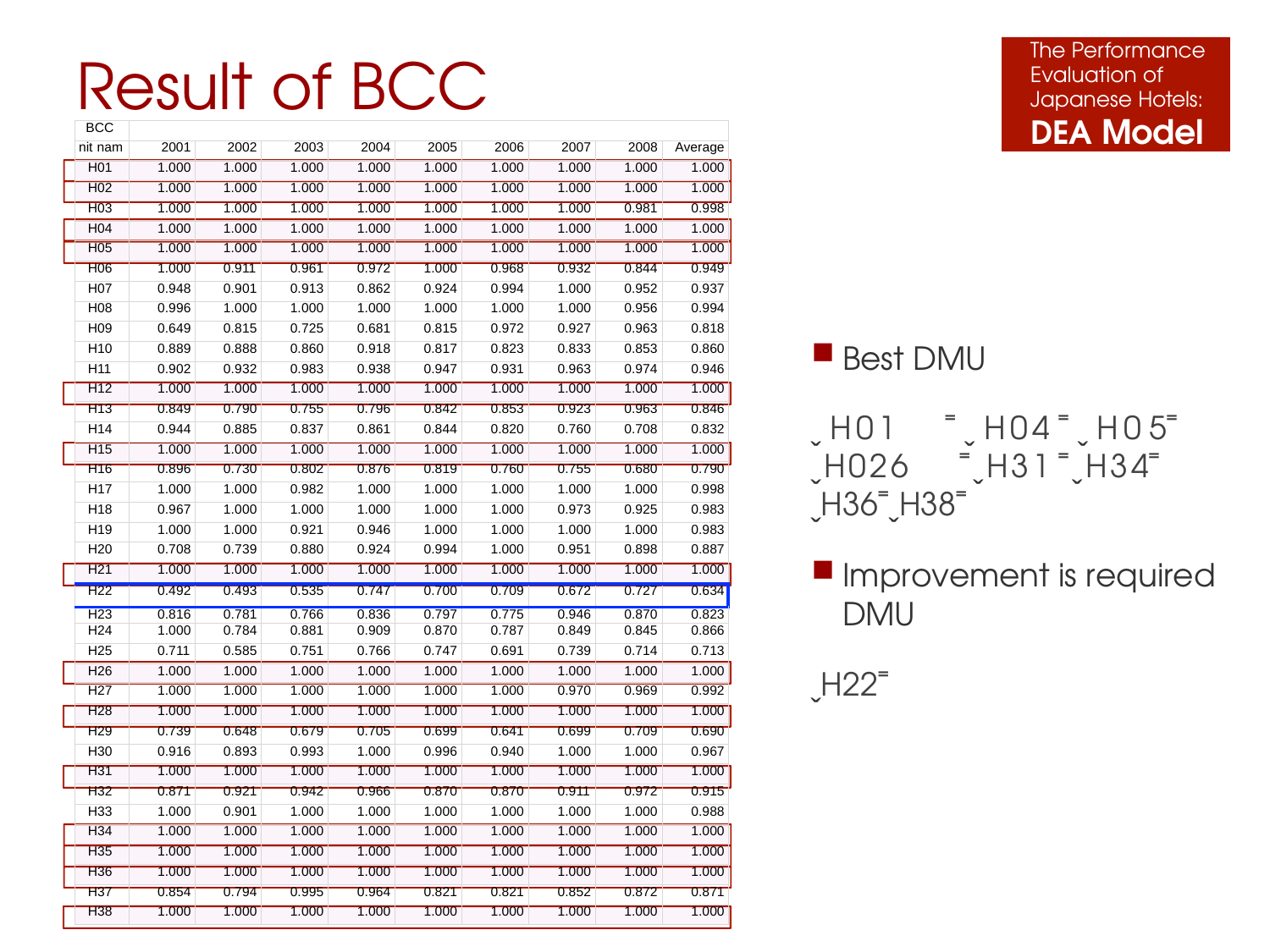

# Result of BCC
The Performance Evaluation of Japanese Hotels:
DEA Model
| BCC |  |  |  |  |  |  |  |  |  |
| --- | --- | --- | --- | --- | --- | --- | --- | --- | --- |
| nit nam | 2001 | 2002 | 2003 | 2004 | 2005 | 2006 | 2007 | 2008 | Average |
| H01 | 1.000 | 1.000 | 1.000 | 1.000 | 1.000 | 1.000 | 1.000 | 1.000 | 1.000 |
| H02 | 1.000 | 1.000 | 1.000 | 1.000 | 1.000 | 1.000 | 1.000 | 1.000 | 1.000 |
| H03 | 1.000 | 1.000 | 1.000 | 1.000 | 1.000 | 1.000 | 1.000 | 0.981 | 0.998 |
| H04 | 1.000 | 1.000 | 1.000 | 1.000 | 1.000 | 1.000 | 1.000 | 1.000 | 1.000 |
| H05 | 1.000 | 1.000 | 1.000 | 1.000 | 1.000 | 1.000 | 1.000 | 1.000 | 1.000 |
| H06 | 1.000 | 0.911 | 0.961 | 0.972 | 1.000 | 0.968 | 0.932 | 0.844 | 0.949 |
| H07 | 0.948 | 0.901 | 0.913 | 0.862 | 0.924 | 0.994 | 1.000 | 0.952 | 0.937 |
| H08 | 0.996 | 1.000 | 1.000 | 1.000 | 1.000 | 1.000 | 1.000 | 0.956 | 0.994 |
| H09 | 0.649 | 0.815 | 0.725 | 0.681 | 0.815 | 0.972 | 0.927 | 0.963 | 0.818 |
| H10 | 0.889 | 0.888 | 0.860 | 0.918 | 0.817 | 0.823 | 0.833 | 0.853 | 0.860 |
| H11 | 0.902 | 0.932 | 0.983 | 0.938 | 0.947 | 0.931 | 0.963 | 0.974 | 0.946 |
| H12 | 1.000 | 1.000 | 1.000 | 1.000 | 1.000 | 1.000 | 1.000 | 1.000 | 1.000 |
| H13 | 0.849 | 0.790 | 0.755 | 0.796 | 0.842 | 0.853 | 0.923 | 0.963 | 0.846 |
| H14 | 0.944 | 0.885 | 0.837 | 0.861 | 0.844 | 0.820 | 0.760 | 0.708 | 0.832 |
| H15 | 1.000 | 1.000 | 1.000 | 1.000 | 1.000 | 1.000 | 1.000 | 1.000 | 1.000 |
| H16 | 0.896 | 0.730 | 0.802 | 0.876 | 0.819 | 0.760 | 0.755 | 0.680 | 0.790 |
| H17 | 1.000 | 1.000 | 0.982 | 1.000 | 1.000 | 1.000 | 1.000 | 1.000 | 0.998 |
| H18 | 0.967 | 1.000 | 1.000 | 1.000 | 1.000 | 1.000 | 0.973 | 0.925 | 0.983 |
| H19 | 1.000 | 1.000 | 0.921 | 0.946 | 1.000 | 1.000 | 1.000 | 1.000 | 0.983 |
| H20 | 0.708 | 0.739 | 0.880 | 0.924 | 0.994 | 1.000 | 0.951 | 0.898 | 0.887 |
| H21 | 1.000 | 1.000 | 1.000 | 1.000 | 1.000 | 1.000 | 1.000 | 1.000 | 1.000 |
| H22 | 0.492 | 0.493 | 0.535 | 0.747 | 0.700 | 0.709 | 0.672 | 0.727 | 0.634 |
| H23 | 0.816 | 0.781 | 0.766 | 0.836 | 0.797 | 0.775 | 0.946 | 0.870 | 0.823 |
| H24 | 1.000 | 0.784 | 0.881 | 0.909 | 0.870 | 0.787 | 0.849 | 0.845 | 0.866 |
| H25 | 0.711 | 0.585 | 0.751 | 0.766 | 0.747 | 0.691 | 0.739 | 0.714 | 0.713 |
| H26 | 1.000 | 1.000 | 1.000 | 1.000 | 1.000 | 1.000 | 1.000 | 1.000 | 1.000 |
| H27 | 1.000 | 1.000 | 1.000 | 1.000 | 1.000 | 1.000 | 0.970 | 0.969 | 0.992 |
| H28 | 1.000 | 1.000 | 1.000 | 1.000 | 1.000 | 1.000 | 1.000 | 1.000 | 1.000 |
| H29 | 0.739 | 0.648 | 0.679 | 0.705 | 0.699 | 0.641 | 0.699 | 0.709 | 0.690 |
| H30 | 0.916 | 0.893 | 0.993 | 1.000 | 0.996 | 0.940 | 1.000 | 1.000 | 0.967 |
| H31 | 1.000 | 1.000 | 1.000 | 1.000 | 1.000 | 1.000 | 1.000 | 1.000 | 1.000 |
| H32 | 0.871 | 0.921 | 0.942 | 0.966 | 0.870 | 0.870 | 0.911 | 0.972 | 0.915 |
| H33 | 1.000 | 0.901 | 1.000 | 1.000 | 1.000 | 1.000 | 1.000 | 1.000 | 0.988 |
| H34 | 1.000 | 1.000 | 1.000 | 1.000 | 1.000 | 1.000 | 1.000 | 1.000 | 1.000 |
| H35 | 1.000 | 1.000 | 1.000 | 1.000 | 1.000 | 1.000 | 1.000 | 1.000 | 1.000 |
| H36 | 1.000 | 1.000 | 1.000 | 1.000 | 1.000 | 1.000 | 1.000 | 1.000 | 1.000 |
| H37 | 0.854 | 0.794 | 0.995 | 0.964 | 0.821 | 0.821 | 0.852 | 0.872 | 0.871 |
| H38 | 1.000 | 1.000 | 1.000 | 1.000 | 1.000 | 1.000 | 1.000 | 1.000 | 1.000 |

Best DMU

ˬ H01	˭ ˬ H04 ˭ ˬ H0 5˭
ˬH026	˭ˬH31 ˭ˬH34˭
ˬH36˭ˬH38˭

Improvement is required DMU

ˬH22˭